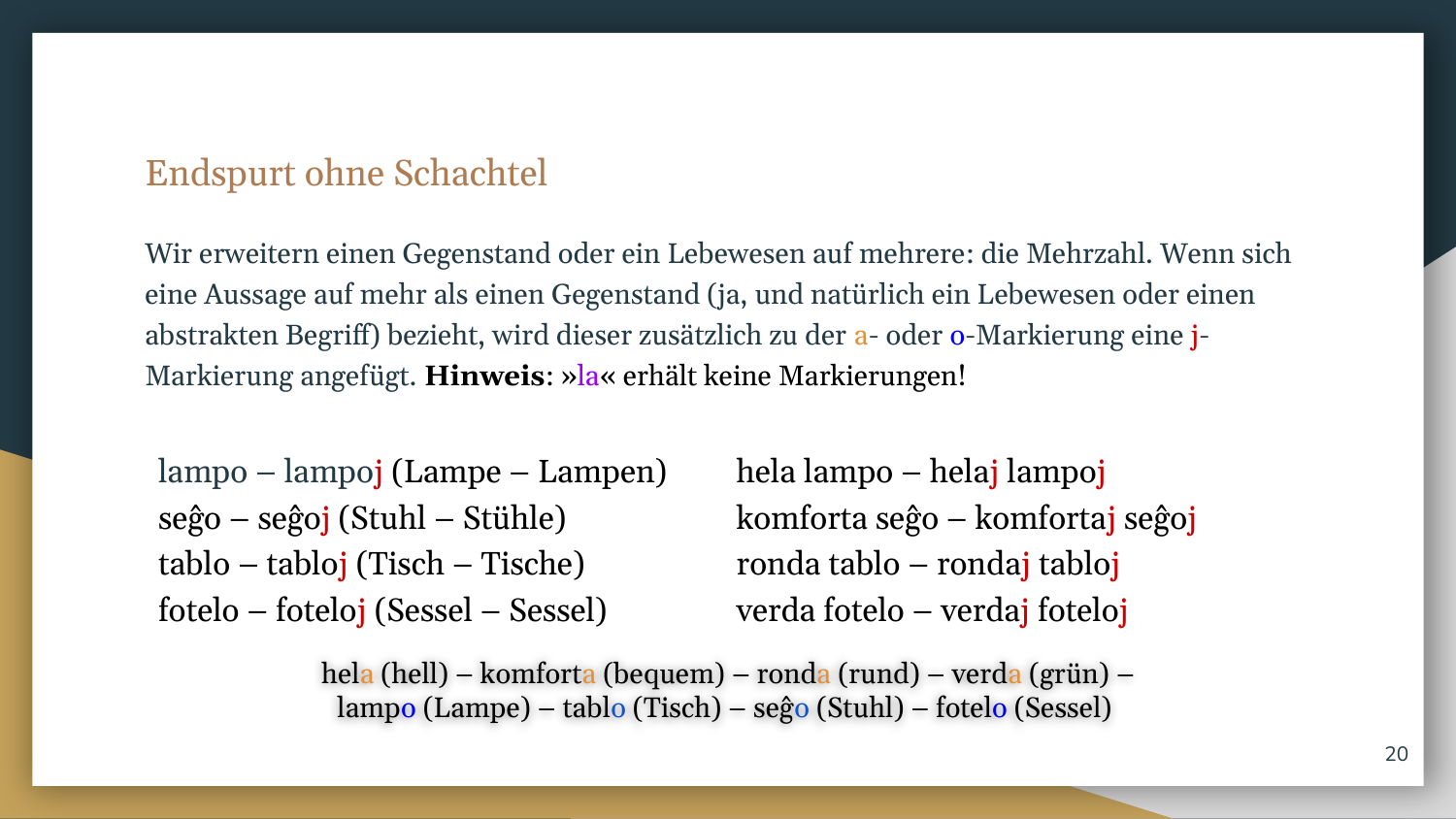

# Endspurt ohne Schachtel
Wir erweitern einen Gegenstand oder ein Lebewesen auf mehrere: die Mehrzahl. Wenn sich eine Aussage auf mehr als einen Gegenstand (ja, und natürlich ein Lebewesen oder einen abstrakten Begriff) bezieht, wird dieser zusätzlich zu der a- oder o-Markierung eine j-Markierung angefügt. Hinweis: »la« erhält keine Markierungen!

lampo – lampoj (Lampe – Lampen)
seĝo – seĝoj (Stuhl – Stühle)
tablo – tabloj (Tisch – Tische)
fotelo – foteloj (Sessel – Sessel)

hela lampo – helaj lampoj
komforta seĝo – komfortaj seĝoj
ronda tablo – rondaj tabloj
verda fotelo – verdaj foteloj
hela (hell) – komforta (bequem) – ronda (rund) – verda (grün) –
lampo (Lampe) – tablo (Tisch) – seĝo (Stuhl) – fotelo (Sessel)
20